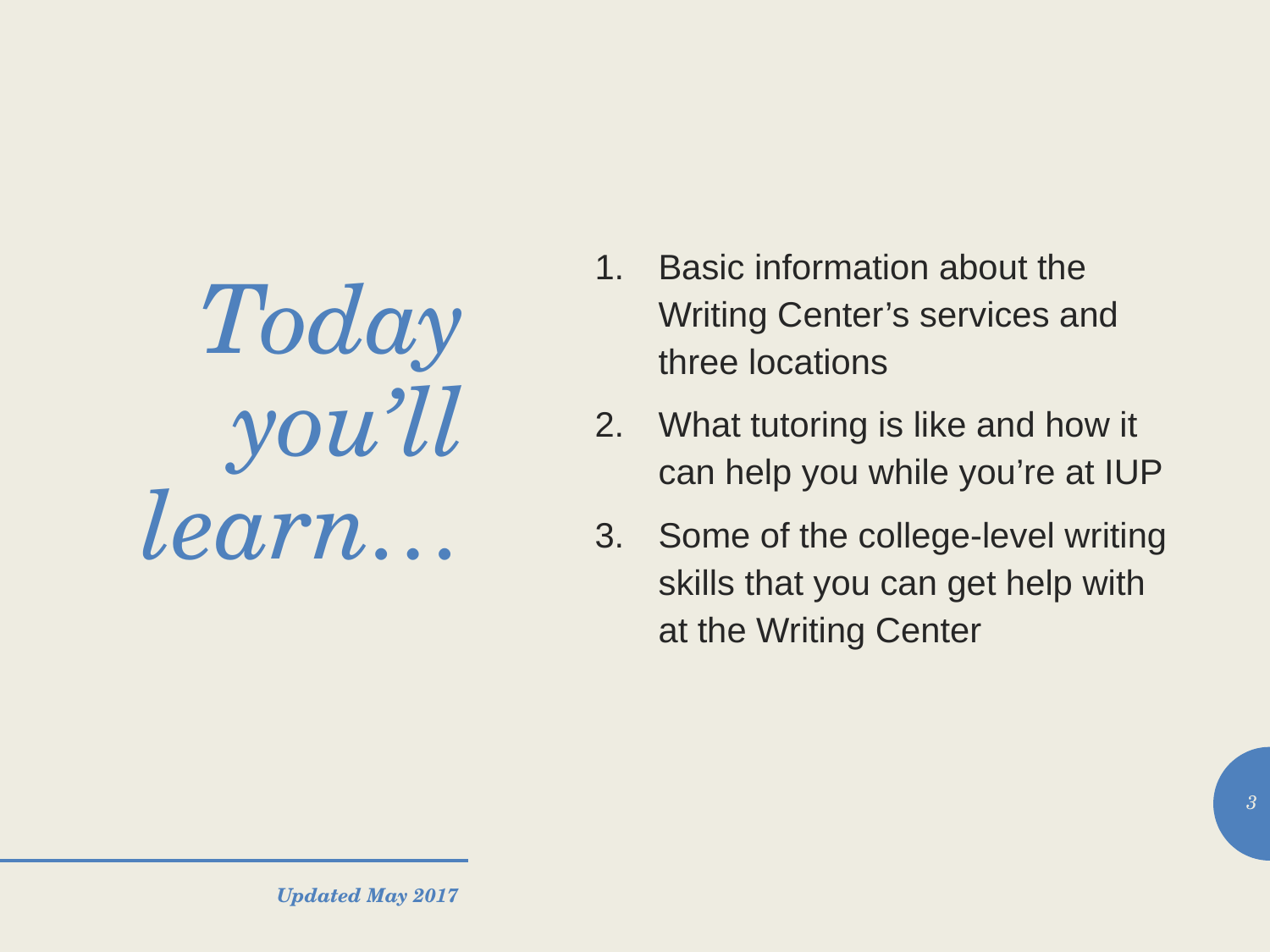

Basic information about the Writing Center’s services and three locations
What tutoring is like and how it can help you while you’re at IUP
Some of the college-level writing skills that you can get help with at the Writing Center
# Today you’ll learn…
3
Updated May 2017